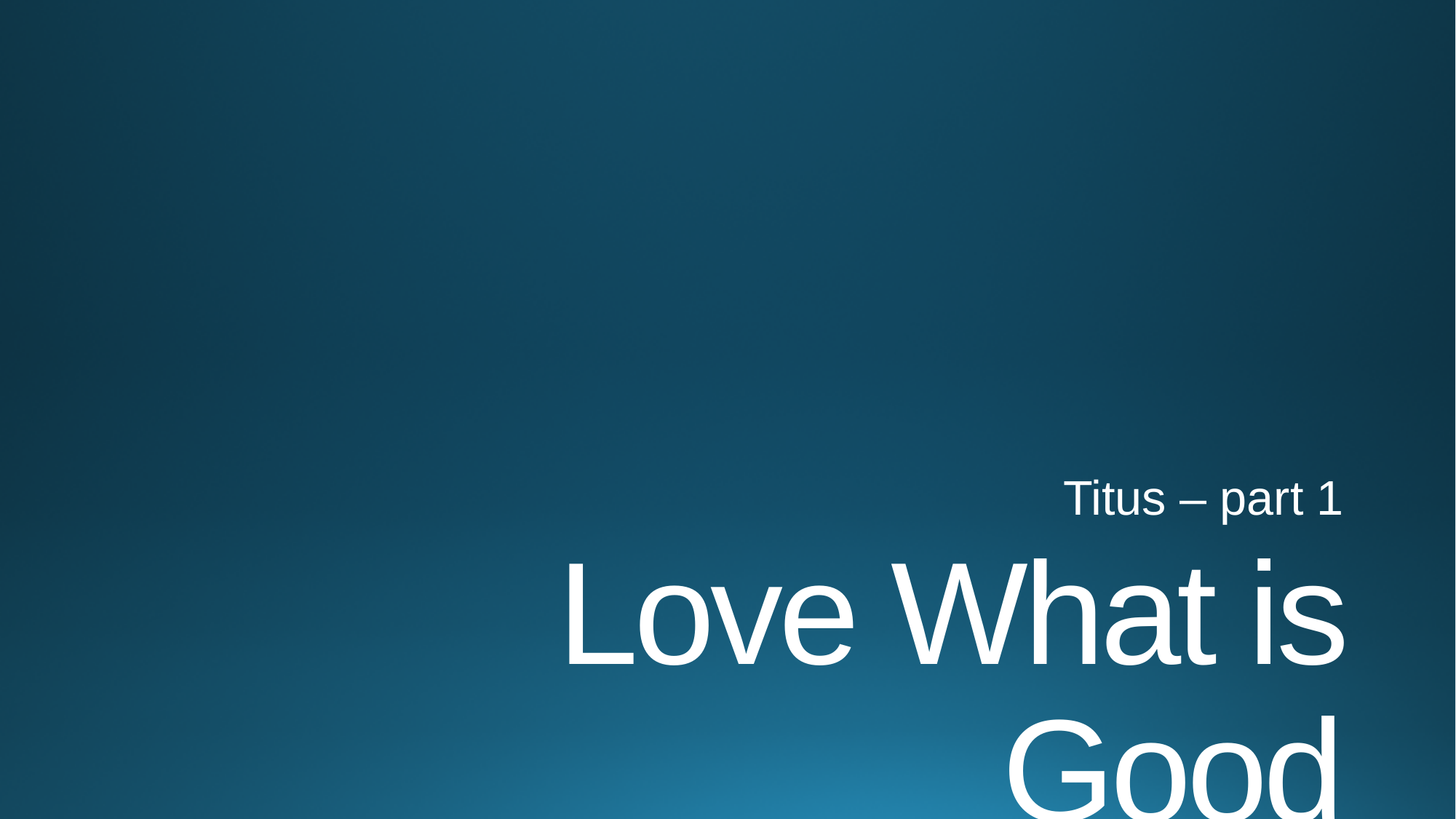

Titus – part 1
# Love What is Good